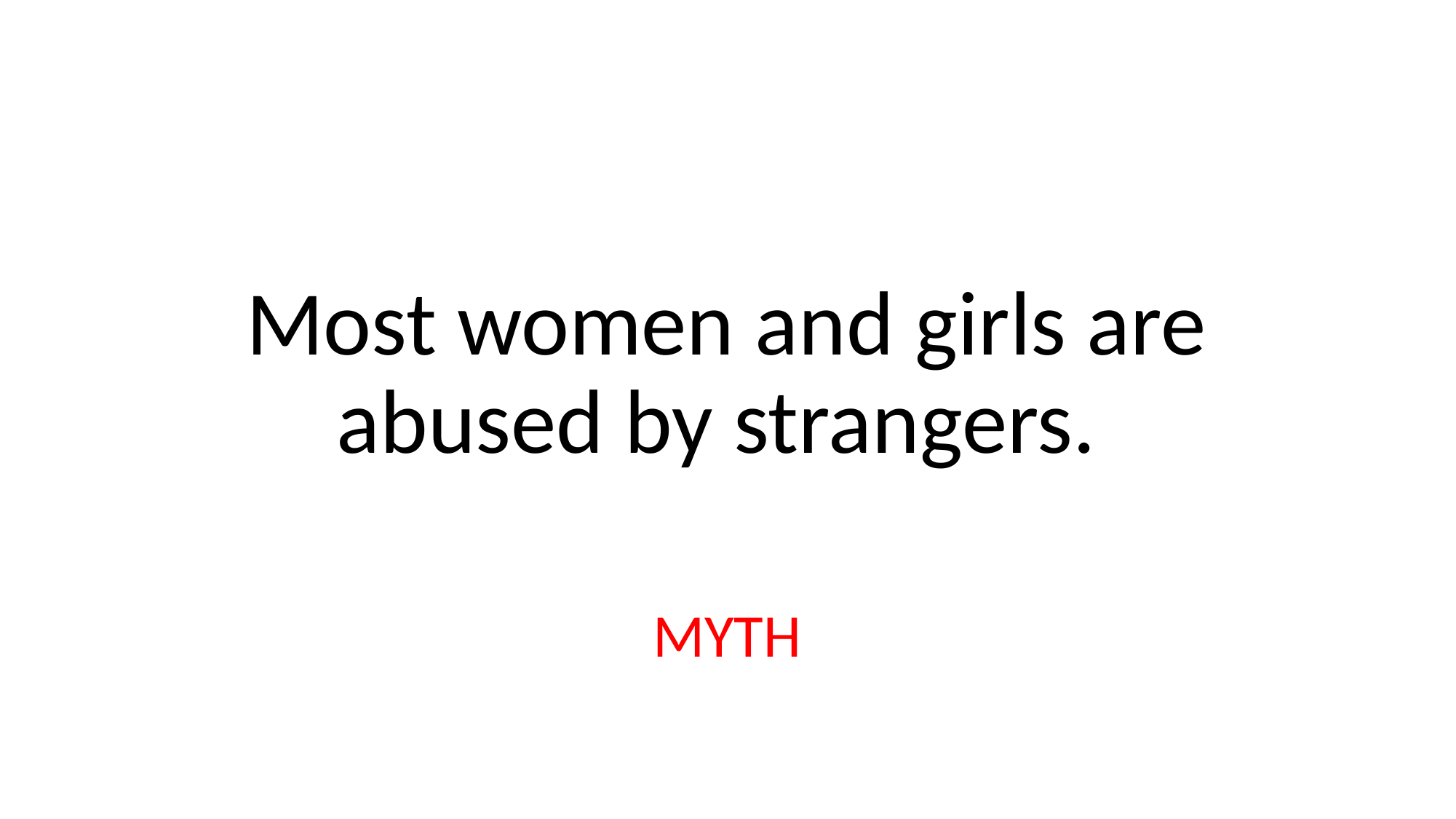

# Most women and girls are abused by strangers.
MYTH